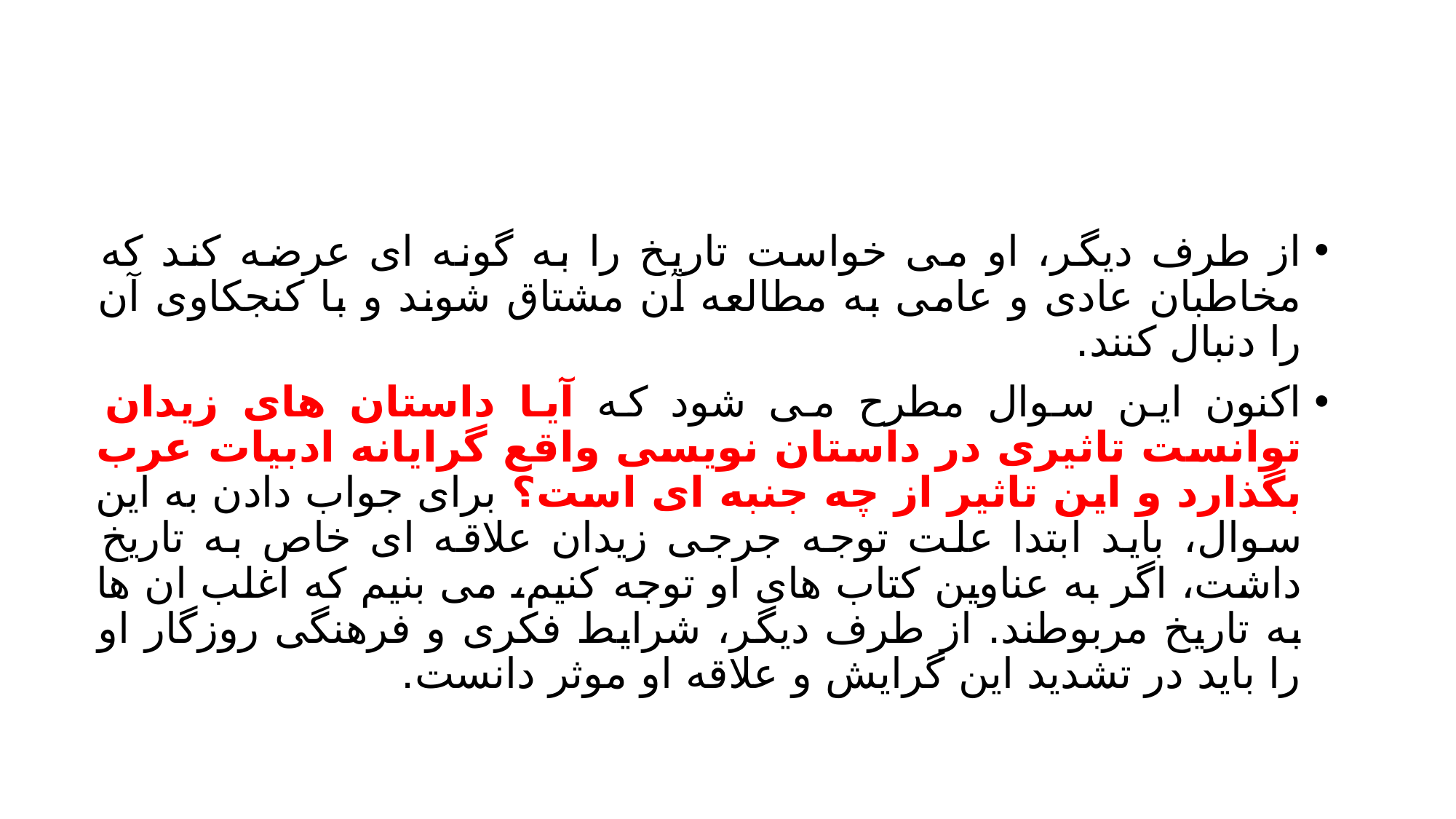

#
از طرف دیگر، او می خواست تاریخ را به گونه ای عرضه کند که مخاطبان عادی و عامی به مطالعه آن مشتاق شوند و با کنجکاوی آن را دنبال کنند.
اکنون این سوال مطرح می شود که آیا داستان های زیدان توانست تاثیری در داستان نویسی واقع گرایانه ادبیات عرب بگذارد و این تاثیر از چه جنبه ای است؟ برای جواب دادن به این سوال، باید ابتدا علت توجه جرجی زیدان علاقه ای خاص به تاریخ داشت، اگر به عناوین کتاب های او توجه کنیم، می بنیم که اغلب ان ها به تاریخ مربوطند. از طرف دیگر، شرایط فکری و فرهنگی روزگار او را باید در تشدید این گرایش و علاقه او موثر دانست.